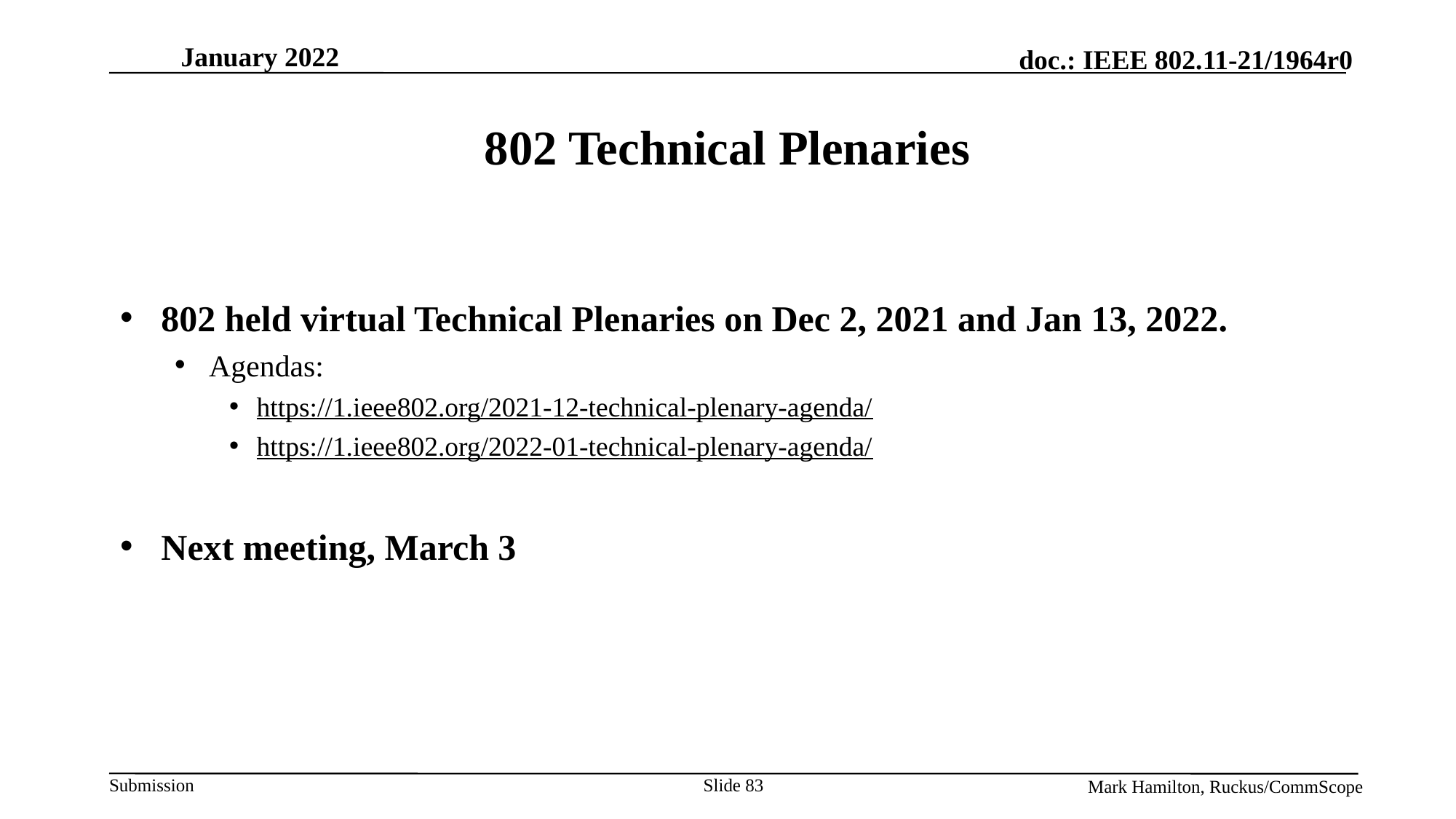

# 802 Technical Plenaries

802 held virtual Technical Plenaries on Dec 2, 2021 and Jan 13, 2022.
Agendas:
https://1.ieee802.org/2021-12-technical-plenary-agenda/
https://1.ieee802.org/2022-01-technical-plenary-agenda/

Next meeting, March 3

Slide 83
January 2022
Mark Hamilton, Ruckus/CommScope